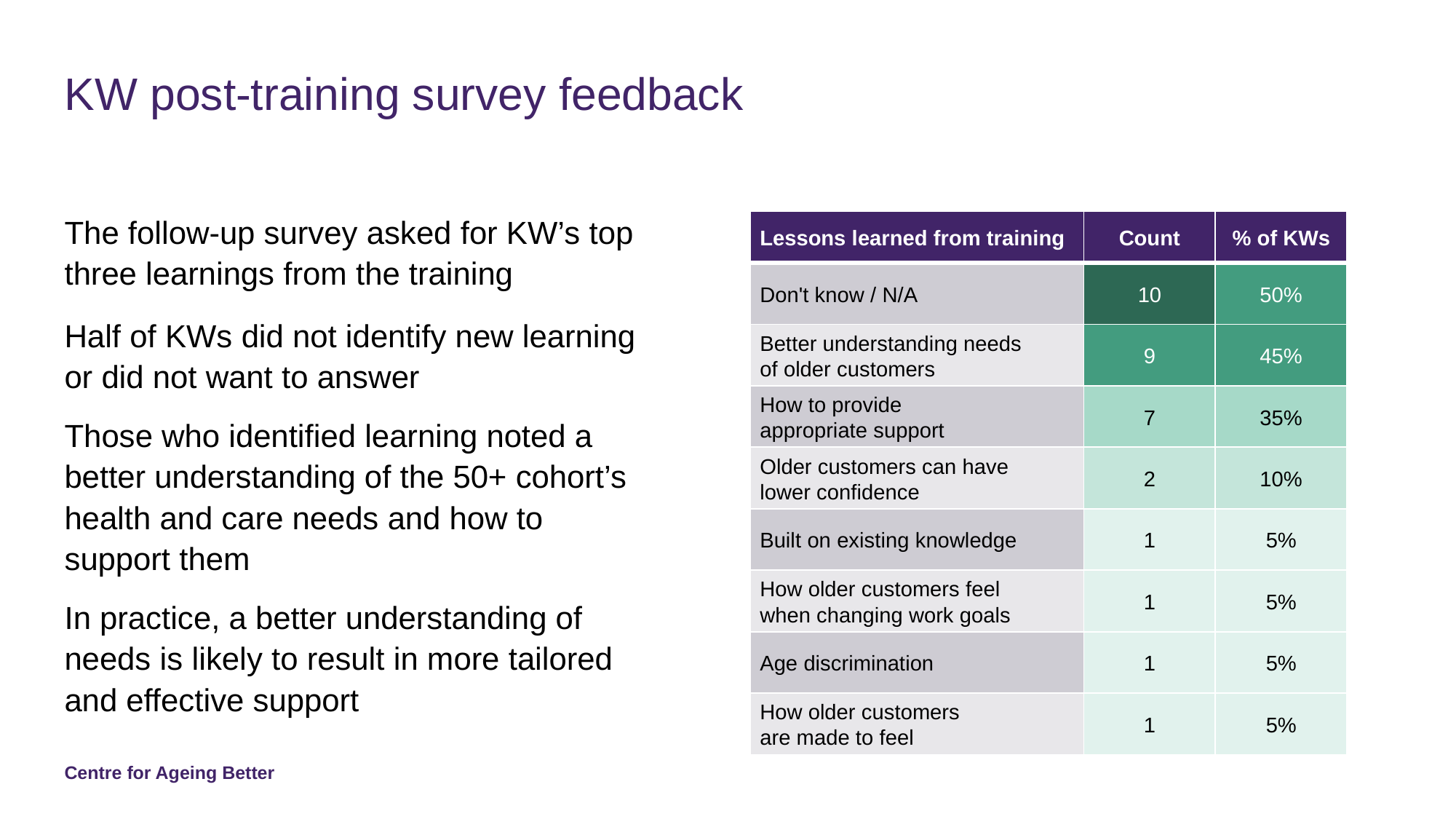

# KW post-training survey feedback
The follow-up survey asked for KW’s top three learnings from the training
Half of KWs did not identify new learning or did not want to answer
Those who identified learning noted a better understanding of the 50+ cohort’s health and care needs and how to support them
In practice, a better understanding of needs is likely to result in more tailored and effective support

| Lessons learned from training | Count | % of KWs |
| --- | --- | --- |
| Don't know / N/A | 10 | 50% |
| Better understanding needs of older customers | 9 | 45% |
| How to provide appropriate support | 7 | 35% |
| Older customers can have lower confidence | 2 | 10% |
| Built on existing knowledge | 1 | 5% |
| How older customers feel when changing work goals | 1 | 5% |
| Age discrimination | 1 | 5% |
| How older customers are made to feel | 1 | 5% |